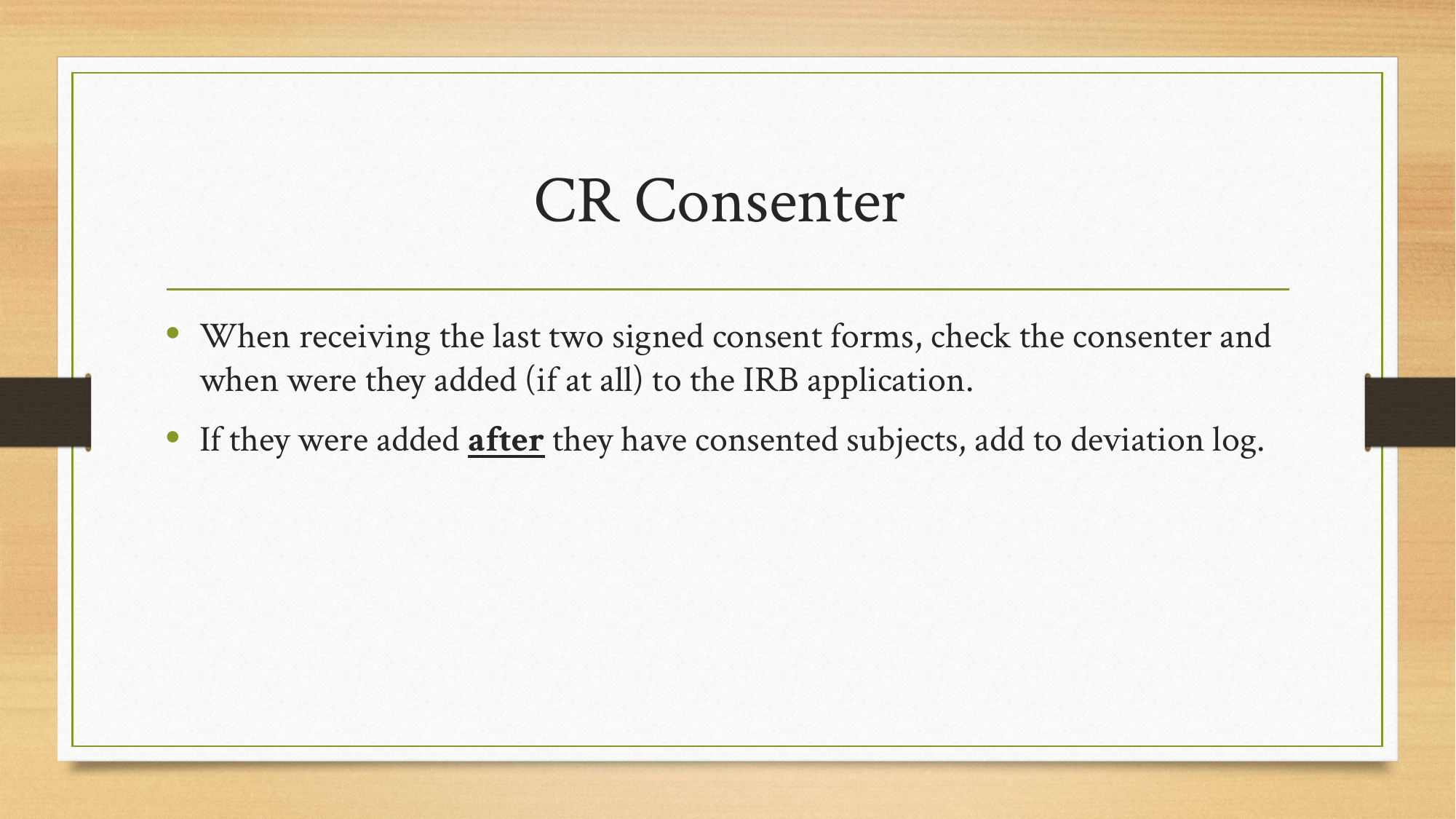

# CR Consenter
When receiving the last two signed consent forms, check the consenter and when were they added (if at all) to the IRB application.
If they were added after they have consented subjects, add to deviation log.